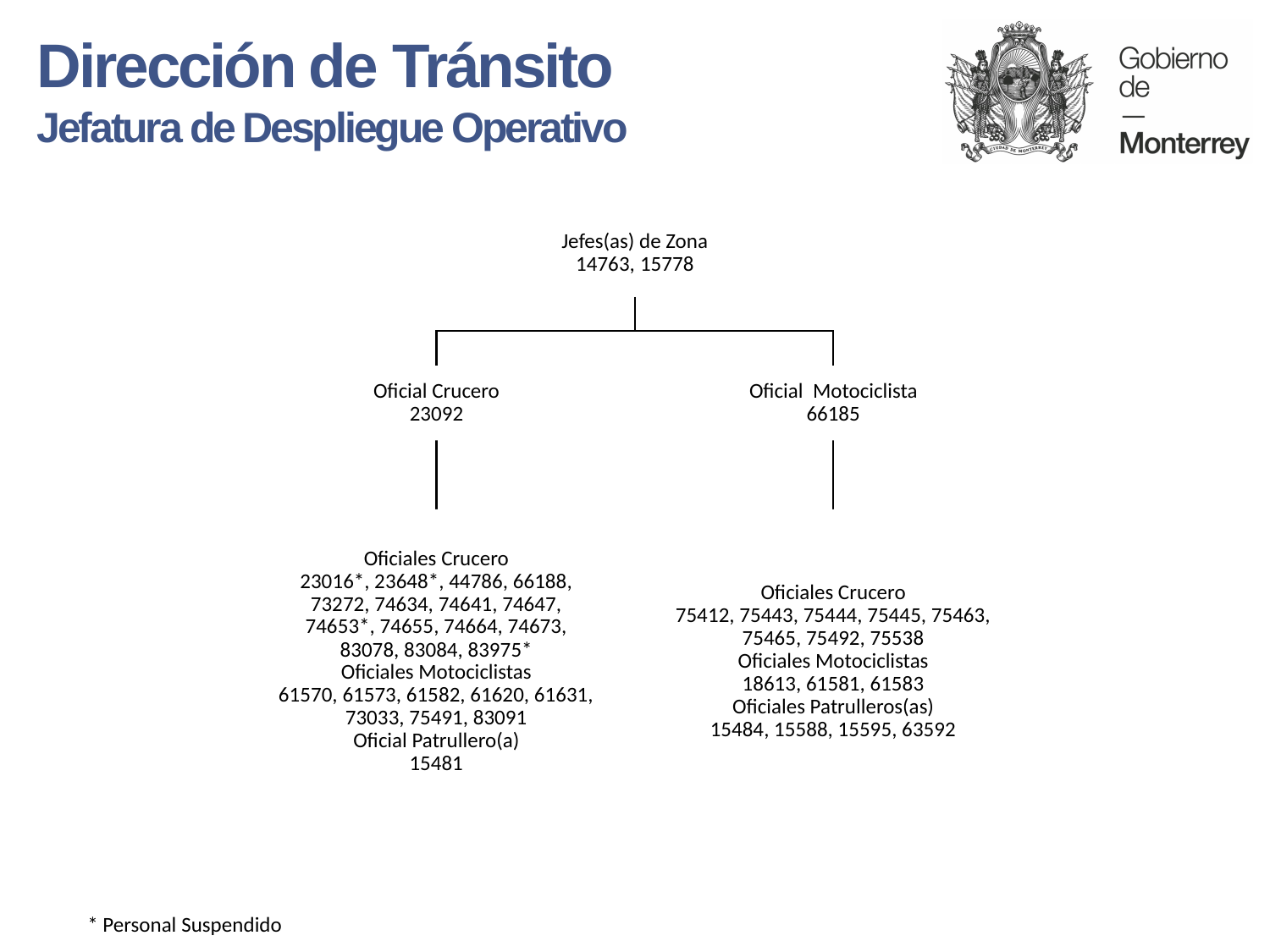

Dirección de Tránsito
Jefatura de Despliegue Operativo
Jefes(as) de Zona
14763, 15778
Oficial Crucero
23092
Oficiales Crucero
23016*, 23648*, 44786, 66188, 73272, 74634, 74641, 74647, 74653*, 74655, 74664, 74673, 83078, 83084, 83975*
Oficiales Motociclistas
61570, 61573, 61582, 61620, 61631, 73033, 75491, 83091
Oficial Patrullero(a)
15481
Oficial  Motociclista
66185
Oficiales Crucero
75412, 75443, 75444, 75445, 75463, 75465, 75492, 75538
Oficiales Motociclistas
18613, 61581, 61583
Oficiales Patrulleros(as)
15484, 15588, 15595, 63592
* Personal Suspendido